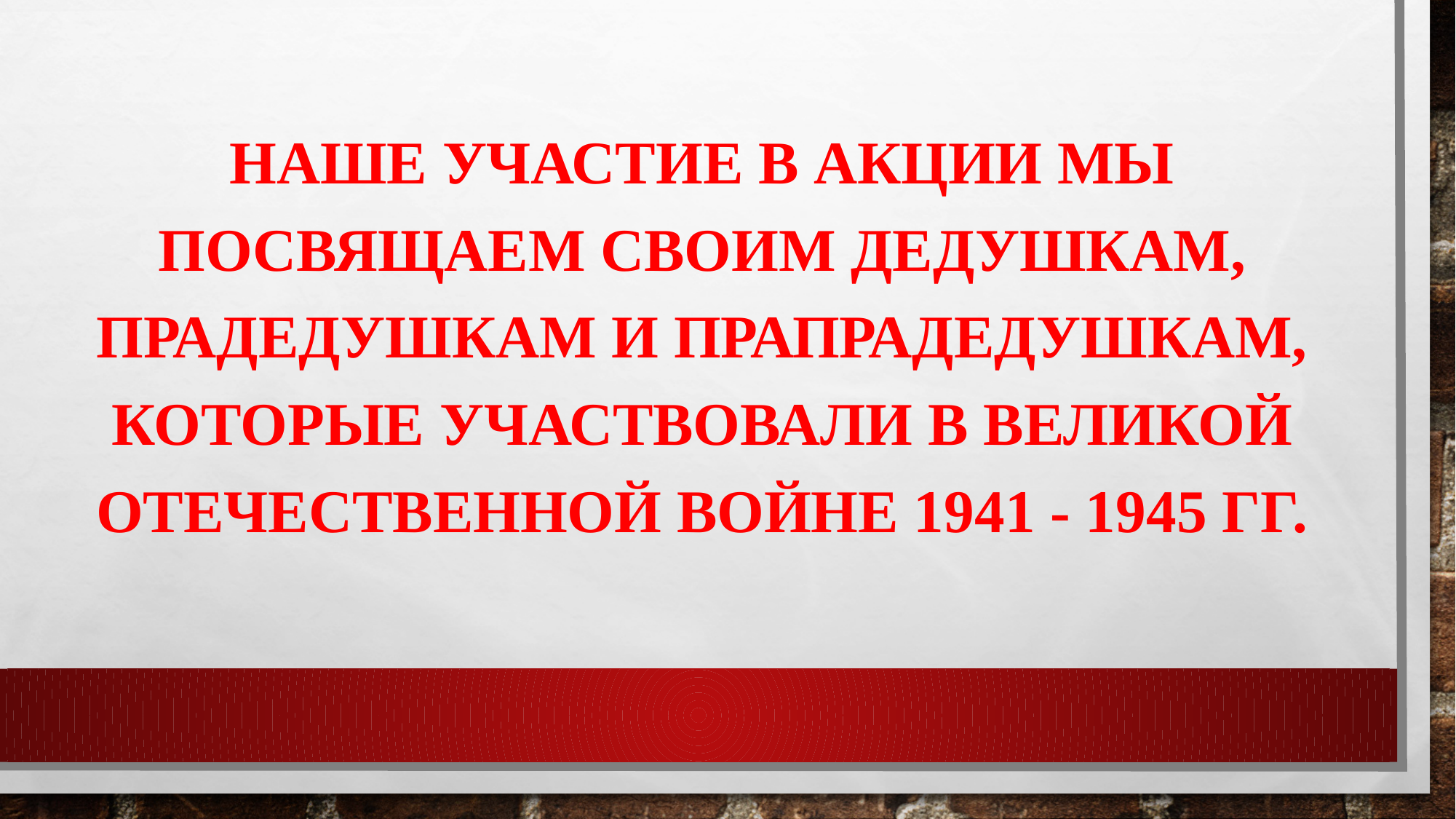

Наше участие в акции мы посвящаем своим дедушкам, прадедушкам и прапрадедушкам, которые участвовали в Великой Отечественной войне 1941 - 1945 гг.